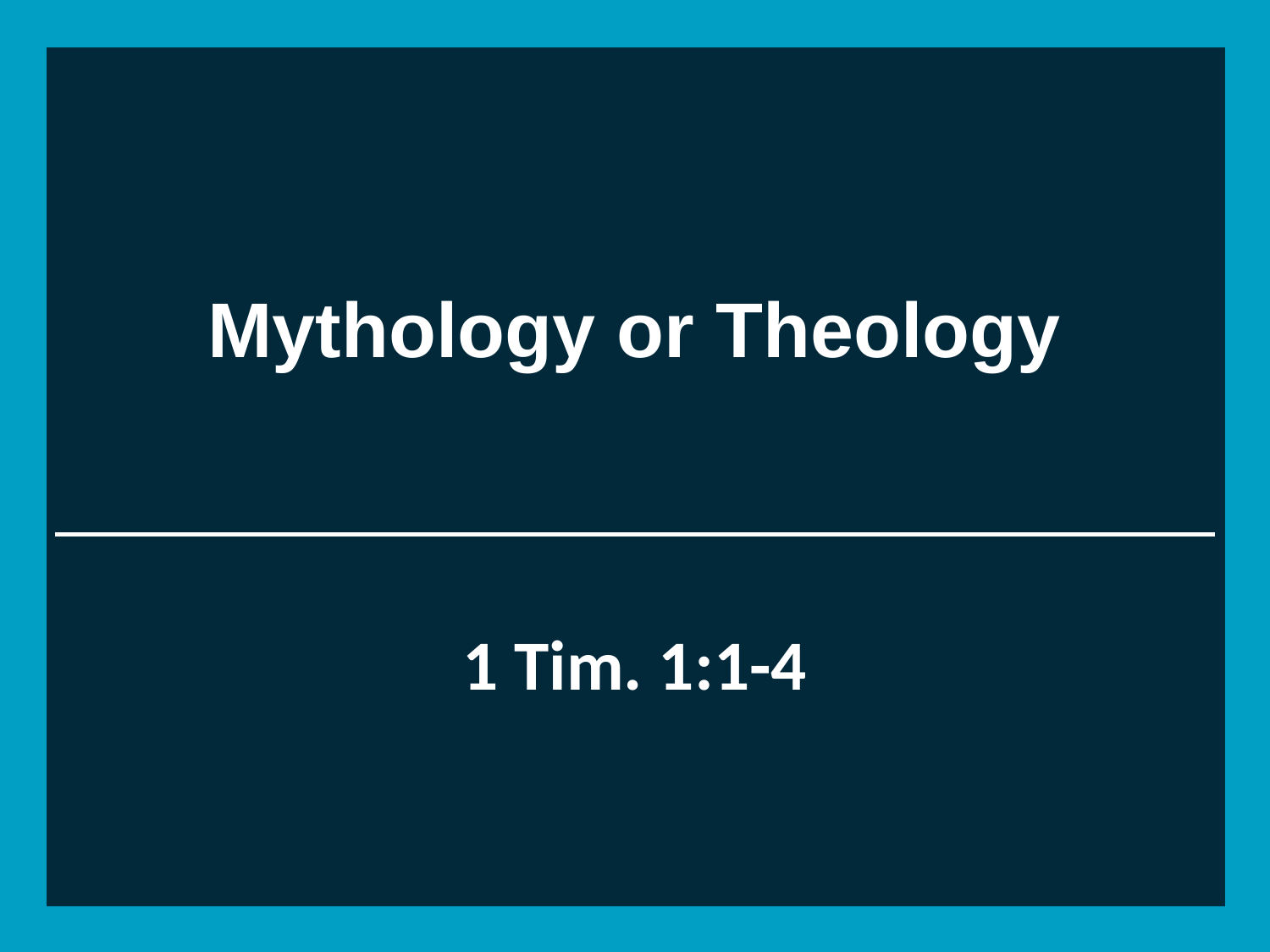

# Mythology or Theology
1 Tim. 1:1-4